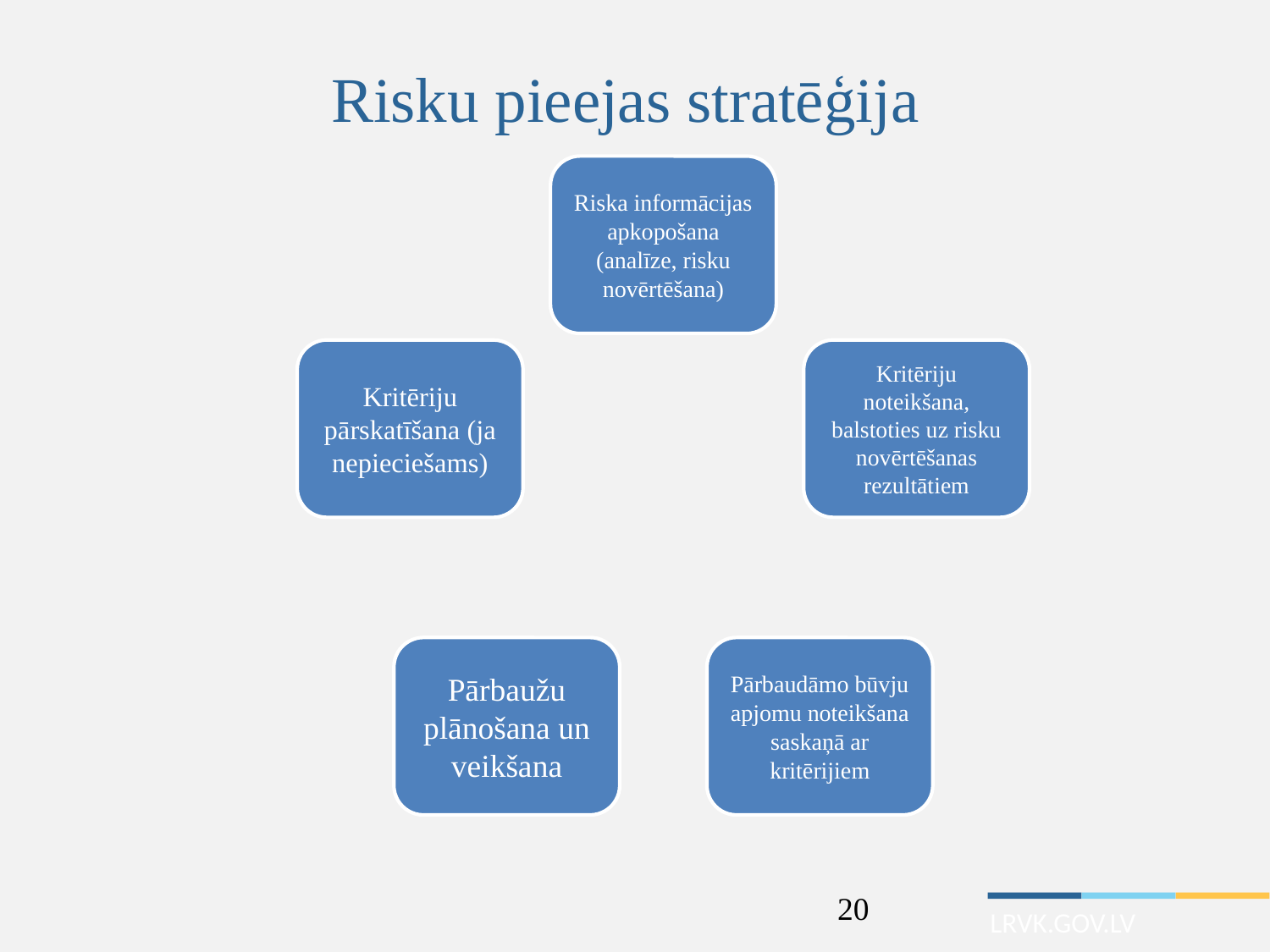

# Risku pieejas stratēģija
Kritēriju noteikšana, balstoties uz risku novērtēšanas rezultātiem
Pārbaudāmo būvju apjomu noteikšana saskaņā ar kritērijiem
Pārbaužu plānošana un veikšana
Kritēriju pārskatīšana (ja nepieciešams)
Riska informācijas apkopošana (analīze, risku novērtēšana)
20